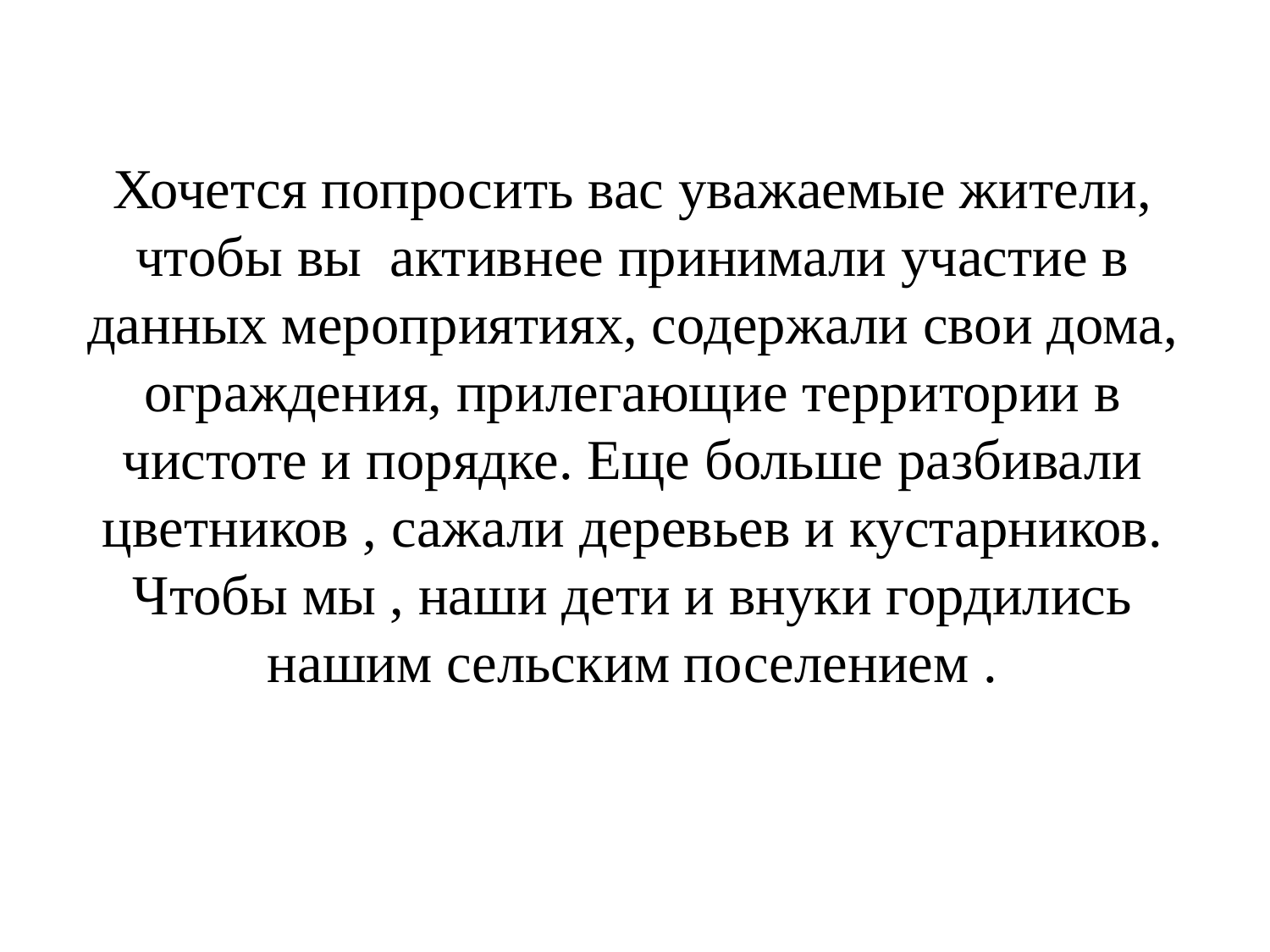

Хочется попросить вас уважаемые жители, чтобы вы  активнее принимали участие в данных мероприятиях, содержали свои дома, ограждения, прилегающие территории в чистоте и порядке. Еще больше разбивали цветников , сажали деревьев и кустарников. Чтобы мы , наши дети и внуки гордились нашим сельским поселением .